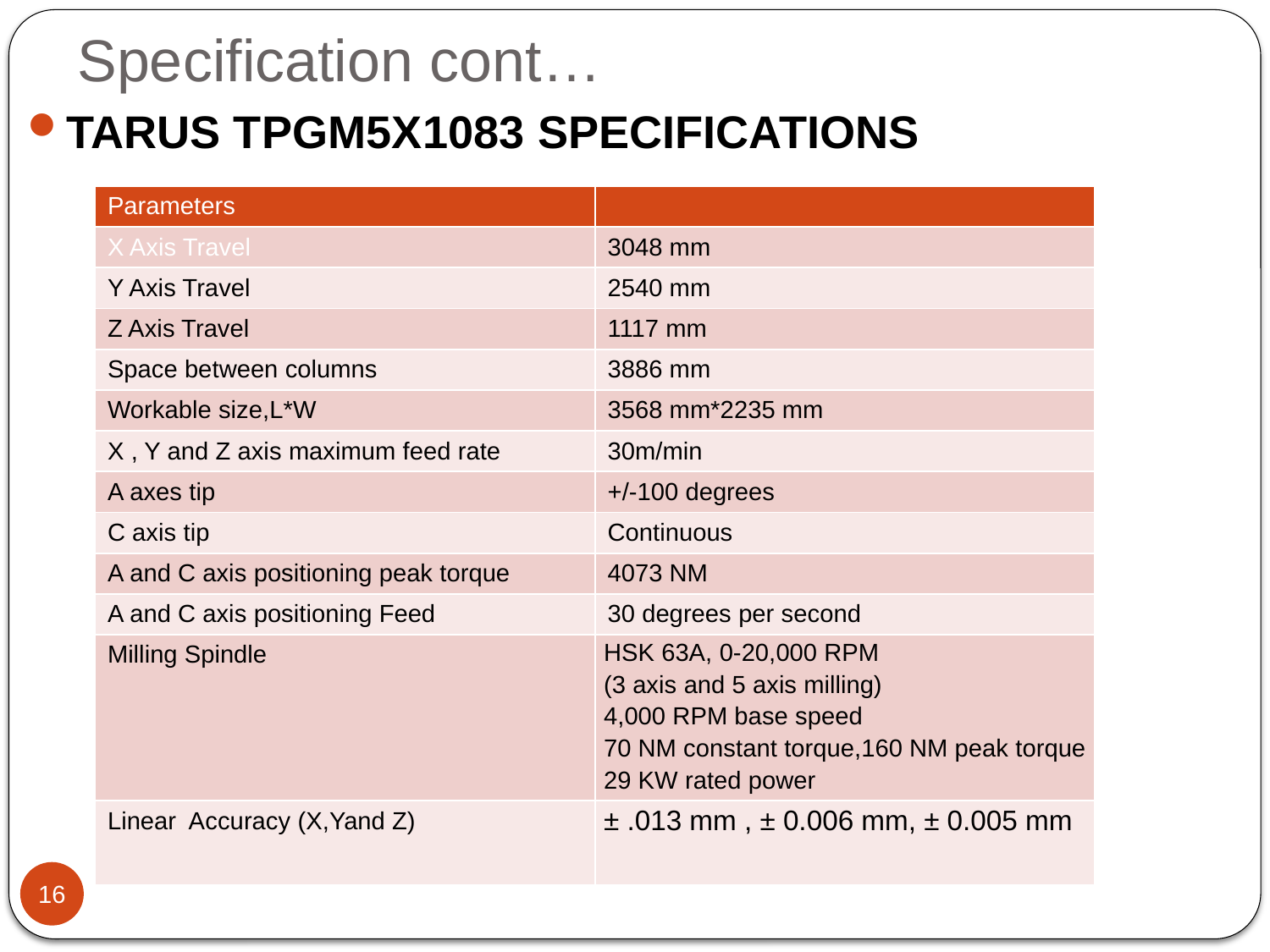

# Specification cont…
TARUS TPGM5X1083 SPECIFICATIONS

| Parameters |  |
| --- | --- |
| X Axis Travel | 3048 mm |
| Y Axis Travel | 2540 mm |
| Z Axis Travel | 1117 mm |
| Space between columns | 3886 mm |
| Workable size,L\*W | 3568 mm\*2235 mm |
| X , Y and Z axis maximum feed rate | 30m/min |
| A axes tip | +/-100 degrees |
| C axis tip | Continuous |
| A and C axis positioning peak torque | 4073 NM |
| A and C axis positioning Feed | 30 degrees per second |
| Milling Spindle | HSK 63A, 0-20,000 RPM (3 axis and 5 axis milling) 4,000 RPM base speed 70 NM constant torque,160 NM peak torque 29 KW rated power |
| Linear Accuracy (X,Yand Z) | ± .013 mm , ± 0.006 mm, ± 0.005 mm |
16